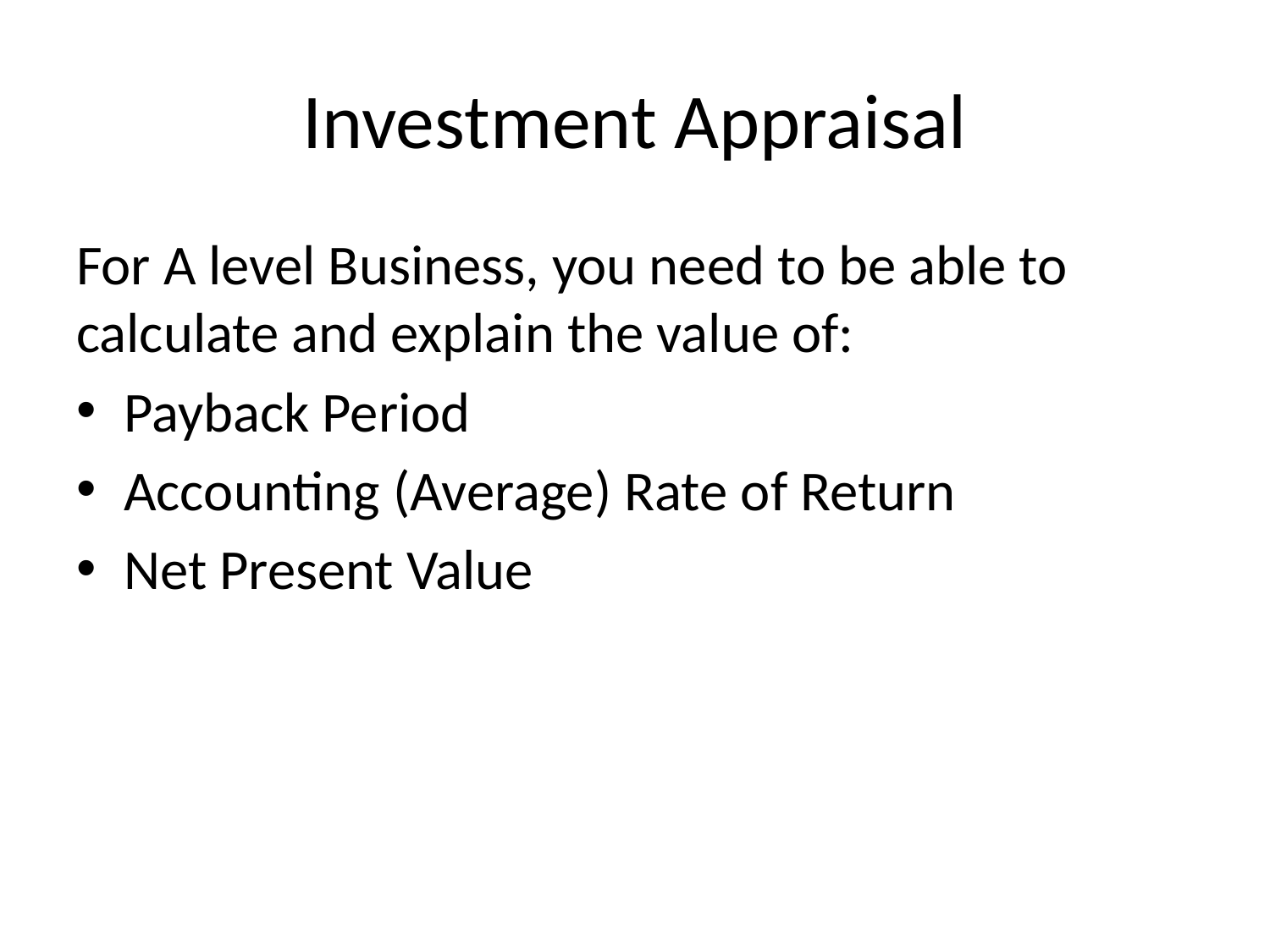

# Investment Appraisal
For A level Business, you need to be able to calculate and explain the value of:
Payback Period
Accounting (Average) Rate of Return
Net Present Value